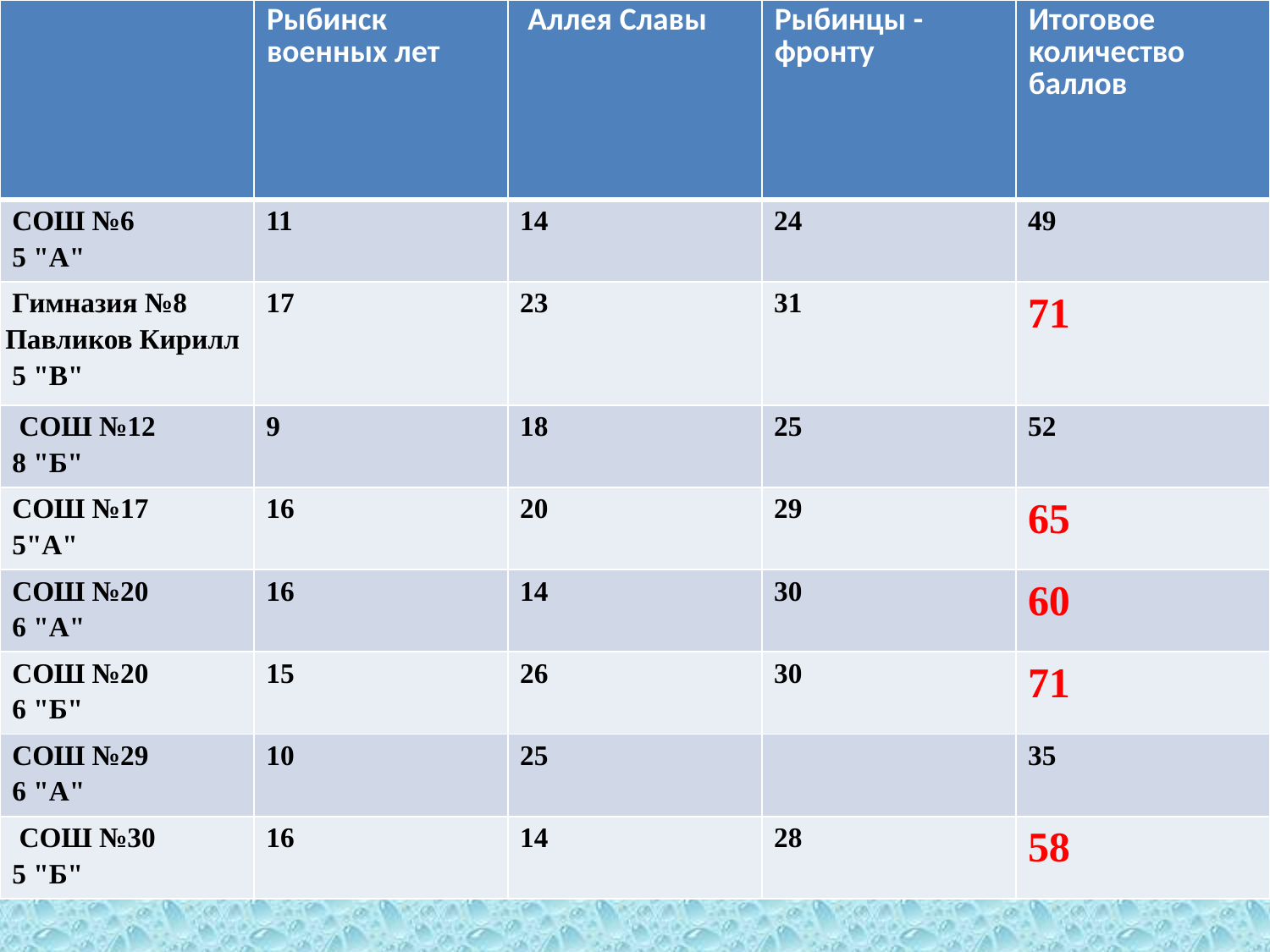

|  | Рыбинск военных лет | Аллея Славы | Рыбинцы - фронту | Итоговое количество баллов |
| --- | --- | --- | --- | --- |
| СОШ №6  5 "А" | 11 | 14 | 24 | 49 |
| Гимназия №8  Павликов Кирилл 5 "В" | 17 | 23 | 31 | 71 |
| СОШ №12 8 "Б" | 9 | 18 | 25 | 52 |
| СОШ №17 5"А" | 16 | 20 | 29 | 65 |
| СОШ №20 6 "А" | 16 | 14 | 30 | 60 |
| СОШ №20 6 "Б" | 15 | 26 | 30 | 71 |
| СОШ №29 6 "А" | 10 | 25 |  | 35 |
| СОШ №30 5 "Б" | 16 | 14 | 28 | 58 |